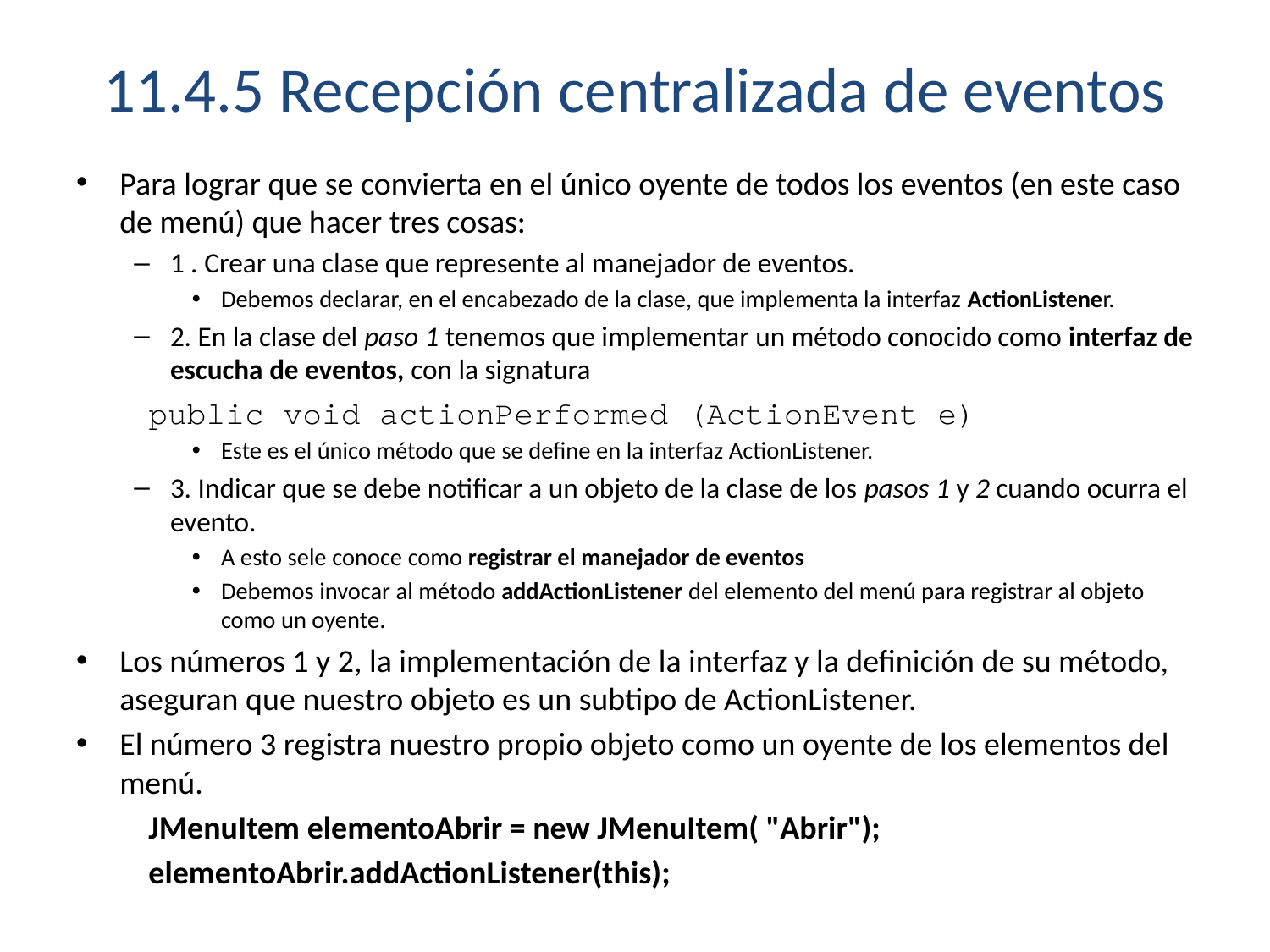

# 11.4.5 Recepción centralizada de eventos
Para lograr que se convierta en el único oyente de todos los eventos (en este caso de menú) que hacer tres cosas:
1 . Crear una clase que represente al manejador de eventos.
Debemos declarar, en el encabezado de la clase, que implementa la interfaz ActionListener.
2. En la clase del paso 1 tenemos que implementar un método conocido como interfaz de escucha de eventos, con la signatura
	public void actionPerformed (ActionEvent e)
Este es el único método que se define en la interfaz ActionListener.
3. Indicar que se debe notificar a un objeto de la clase de los pasos 1 y 2 cuando ocurra el evento.
A esto sele conoce como registrar el manejador de eventos
Debemos invocar al método addActionListener del elemento del menú para registrar al objeto como un oyente.
Los números 1 y 2, la implementación de la interfaz y la definición de su método, aseguran que nuestro objeto es un subtipo de ActionListener.
El número 3 registra nuestro propio objeto como un oyente de los elementos del menú.
	JMenuItem elementoAbrir = new JMenuItem( "Abrir");
	elementoAbrir.addActionListener(this);